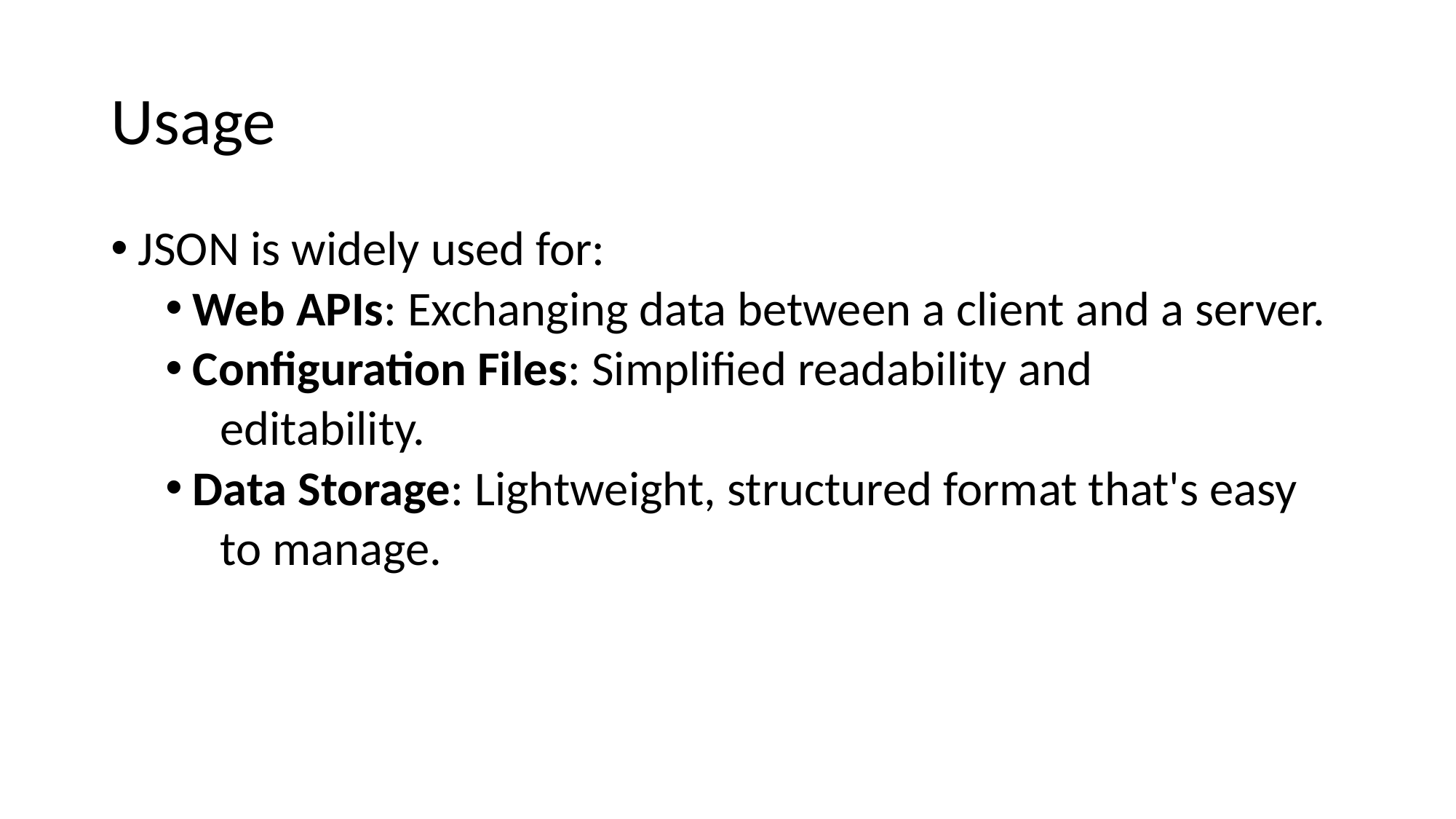

# Usage
JSON is widely used for:
Web APIs: Exchanging data between a client and a server.
Configuration Files: Simplified readability and
editability.
Data Storage: Lightweight, structured format that's easy
to manage.